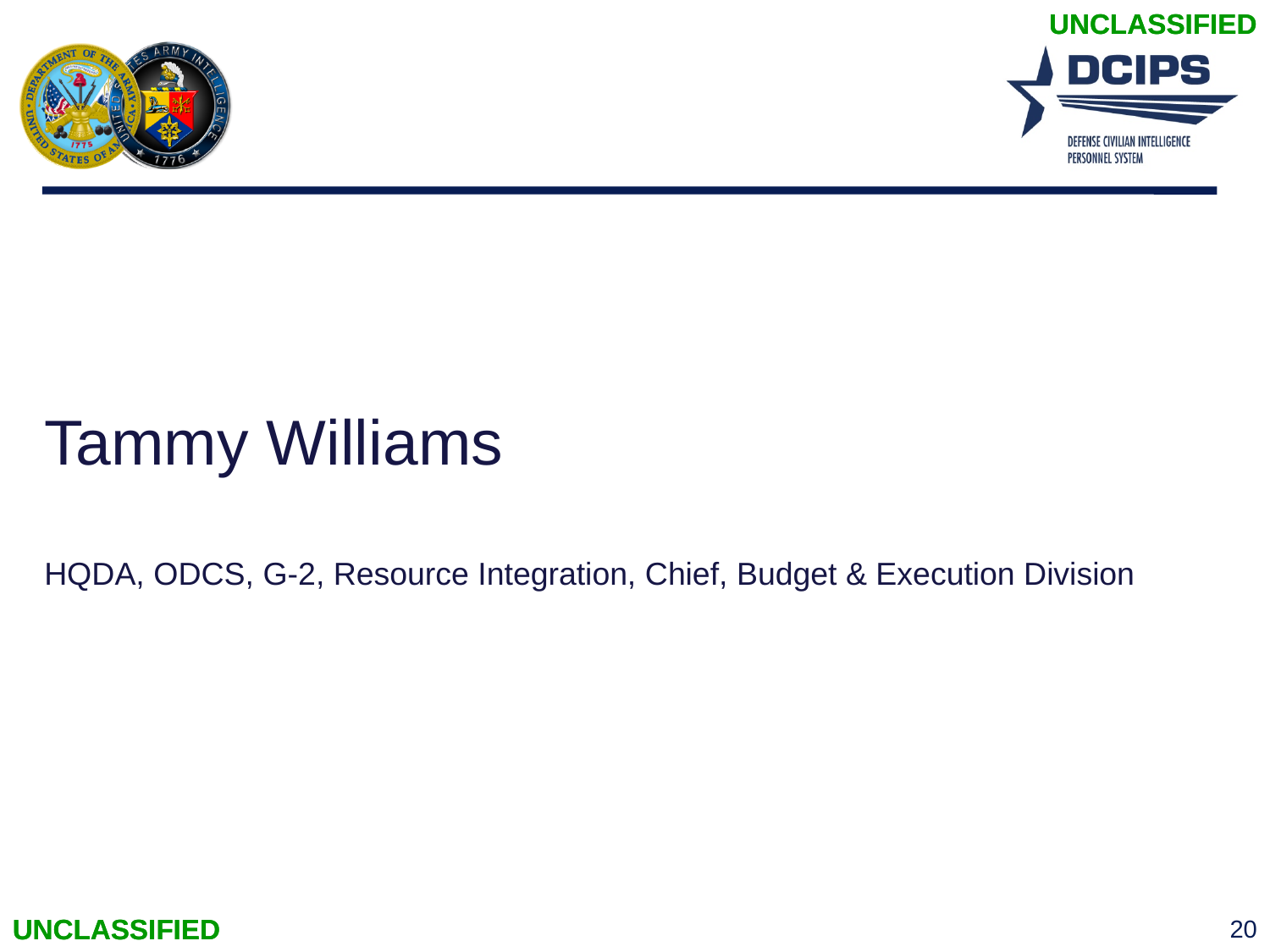

UNCLASSIFIED

Tammy Williams

HQDA, ODCS, G-2, Resource Integration, Chief, Budget & Execution Division

UNCLASSIFIED
20